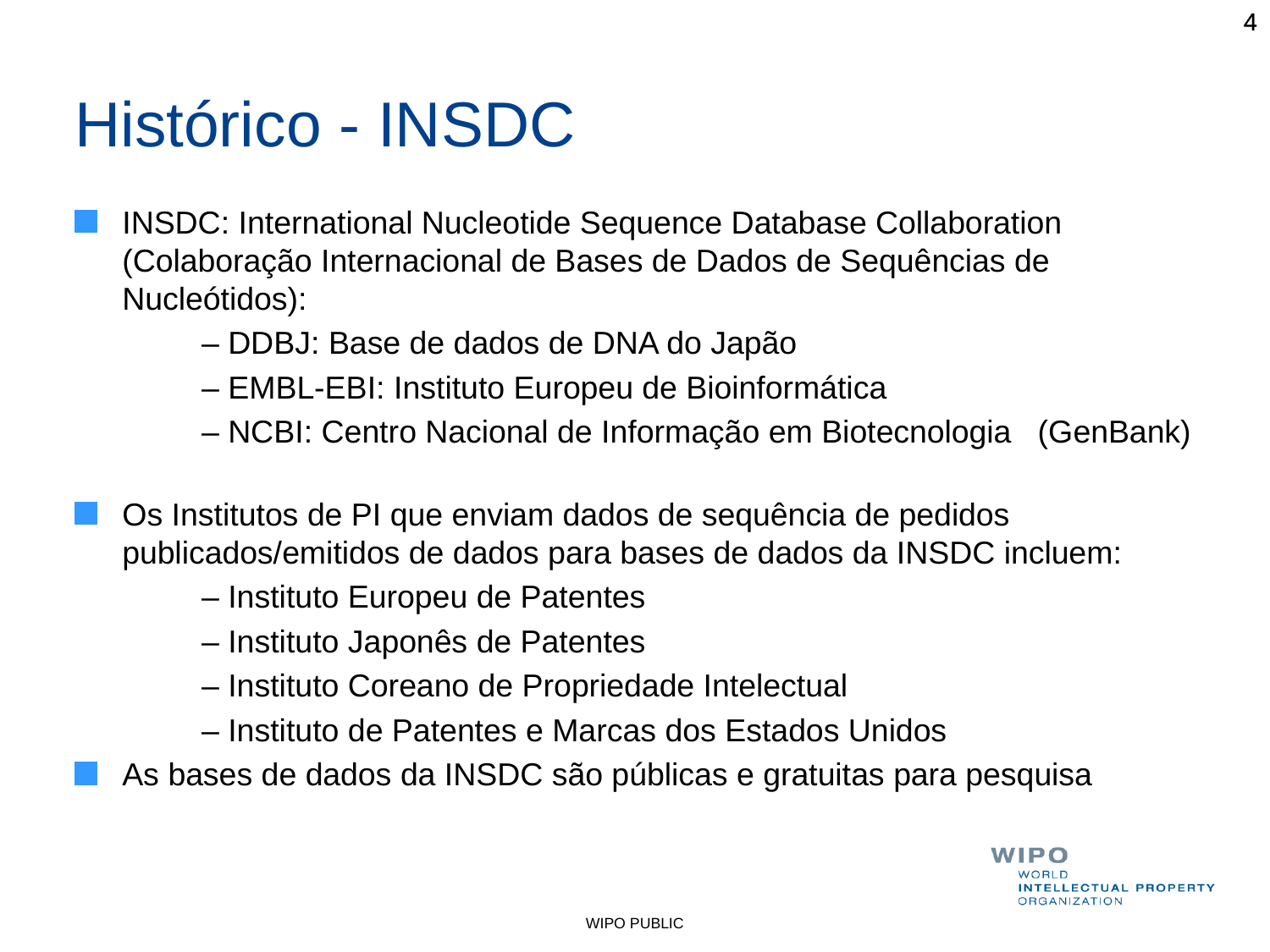

4
4
Histórico - INSDC
INSDC: International Nucleotide Sequence Database Collaboration (Colaboração Internacional de Bases de Dados de Sequências de Nucleótidos):
	– DDBJ: Base de dados de DNA do Japão
	– EMBL-EBI: Instituto Europeu de Bioinformática
	– NCBI: Centro Nacional de Informação em Biotecnologia   (GenBank)

Os Institutos de PI que enviam dados de sequência de pedidos publicados/emitidos de dados para bases de dados da INSDC incluem:
	– Instituto Europeu de Patentes
	– Instituto Japonês de Patentes
	– Instituto Coreano de Propriedade Intelectual
	– Instituto de Patentes e Marcas dos Estados Unidos
As bases de dados da INSDC são públicas e gratuitas para pesquisa